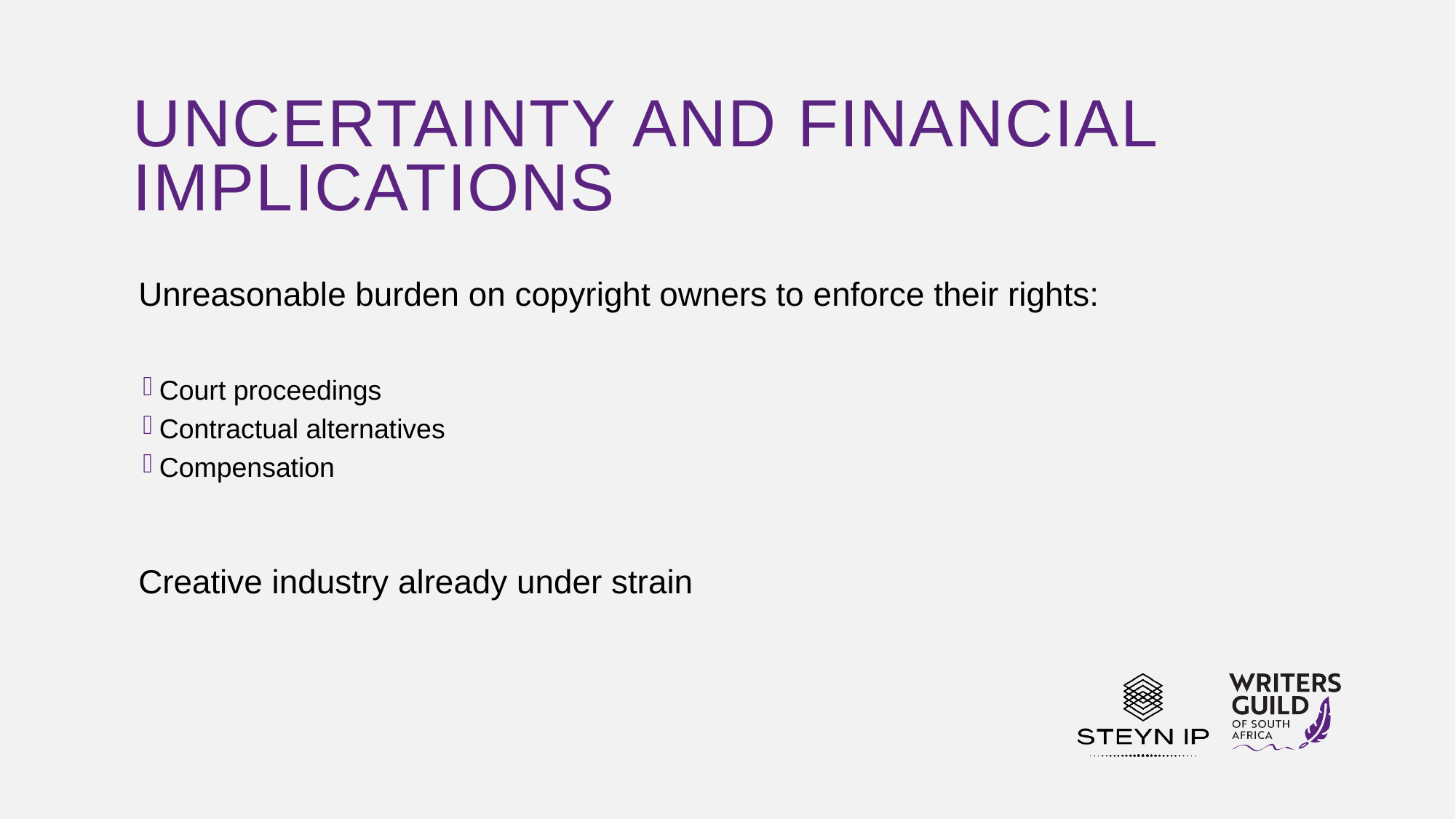

# Uncertainty and financial implications
Unreasonable burden on copyright owners to enforce their rights:

Court proceedings
Contractual alternatives
Compensation

Creative industry already under strain